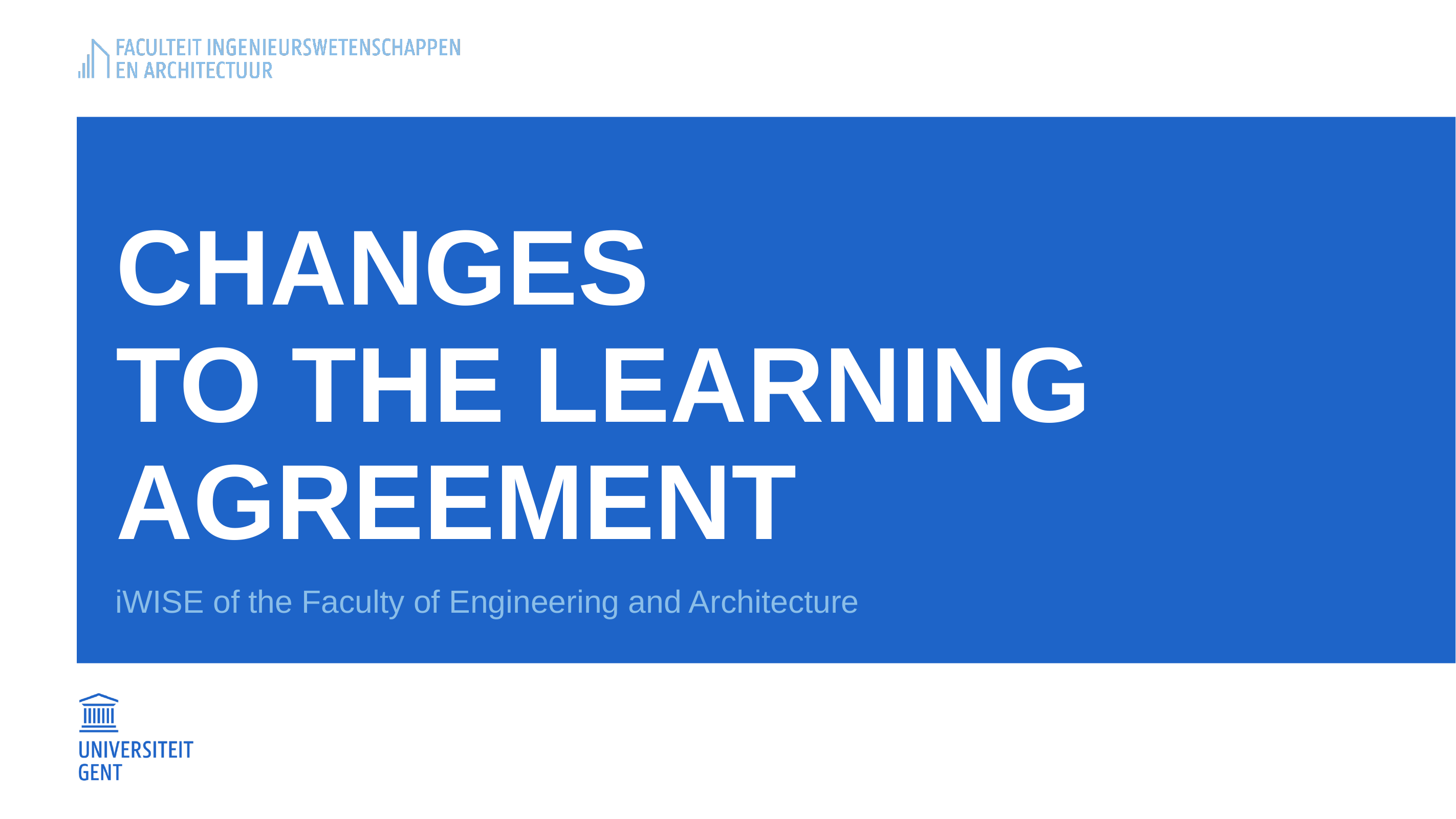

# Changes to the Learning Agreement
iWISE of the Faculty of Engineering and Architecture